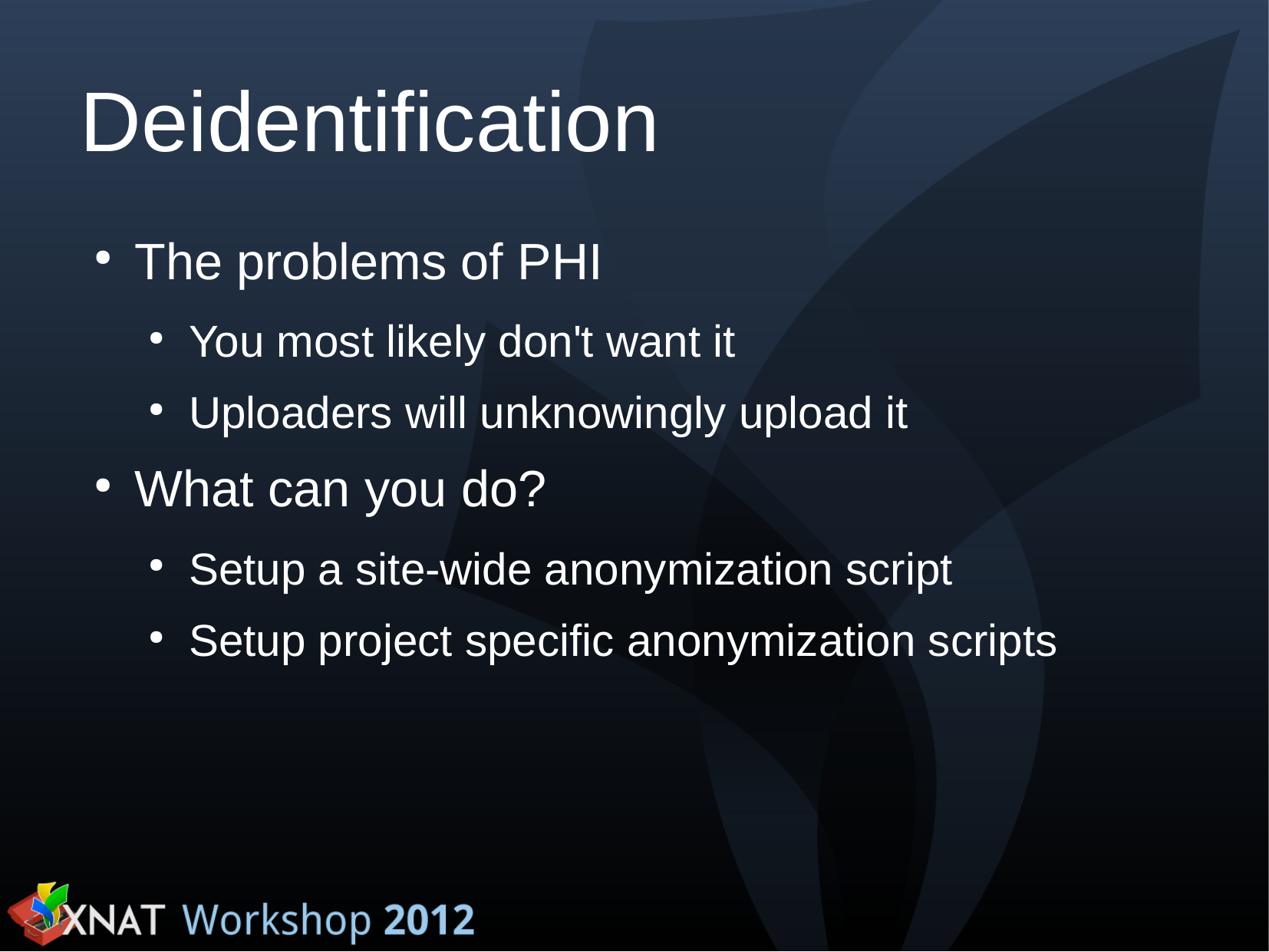

Deidentification
The problems of PHI
You most likely don't want it
Uploaders will unknowingly upload it
What can you do?
Setup a site-wide anonymization script
Setup project specific anonymization scripts